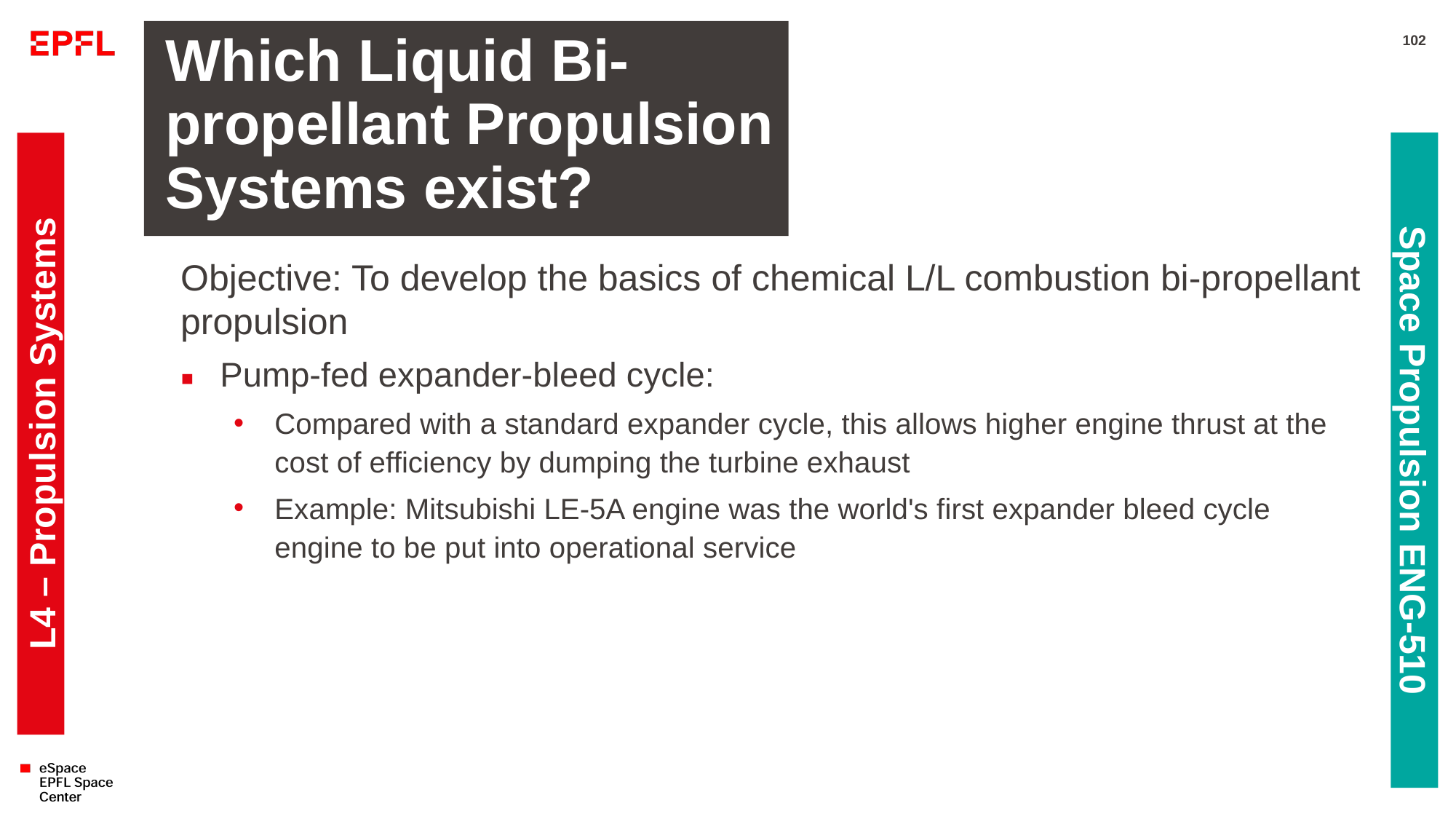

# Which Liquid Bi-propellant Propulsion Systems exist?
102
Objective: To develop the basics of chemical L/L combustion bi-propellant propulsion
Pump-fed expander-bleed cycle:
Compared with a standard expander cycle, this allows higher engine thrust at the cost of efficiency by dumping the turbine exhaust
Example: Mitsubishi LE-5A engine was the world's first expander bleed cycle engine to be put into operational service
L4 – Propulsion Systems
Space Propulsion ENG-510